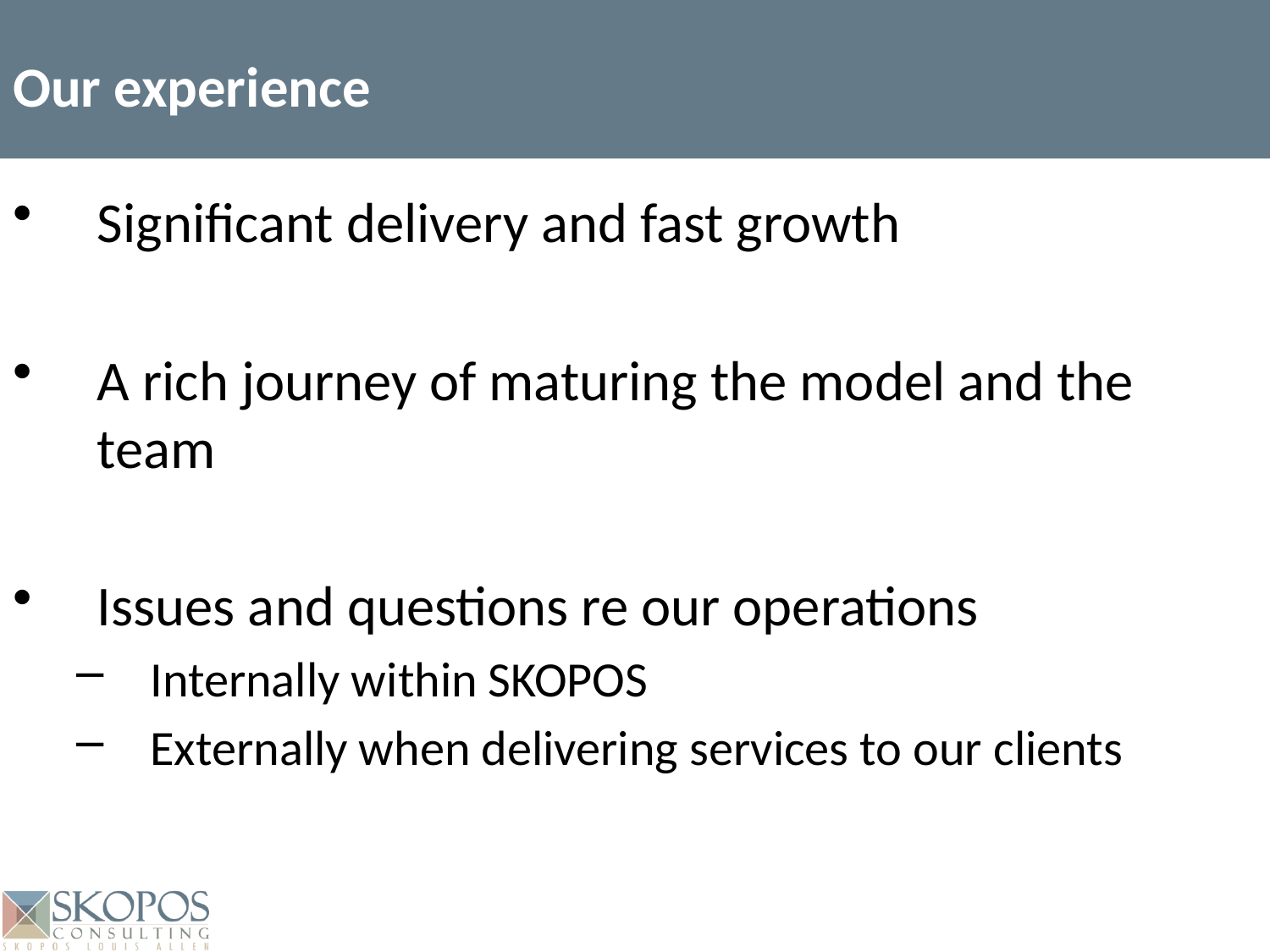

Our experience
Significant delivery and fast growth

A rich journey of maturing the model and the team

Issues and questions re our operations
Internally within SKOPOS
Externally when delivering services to our clients